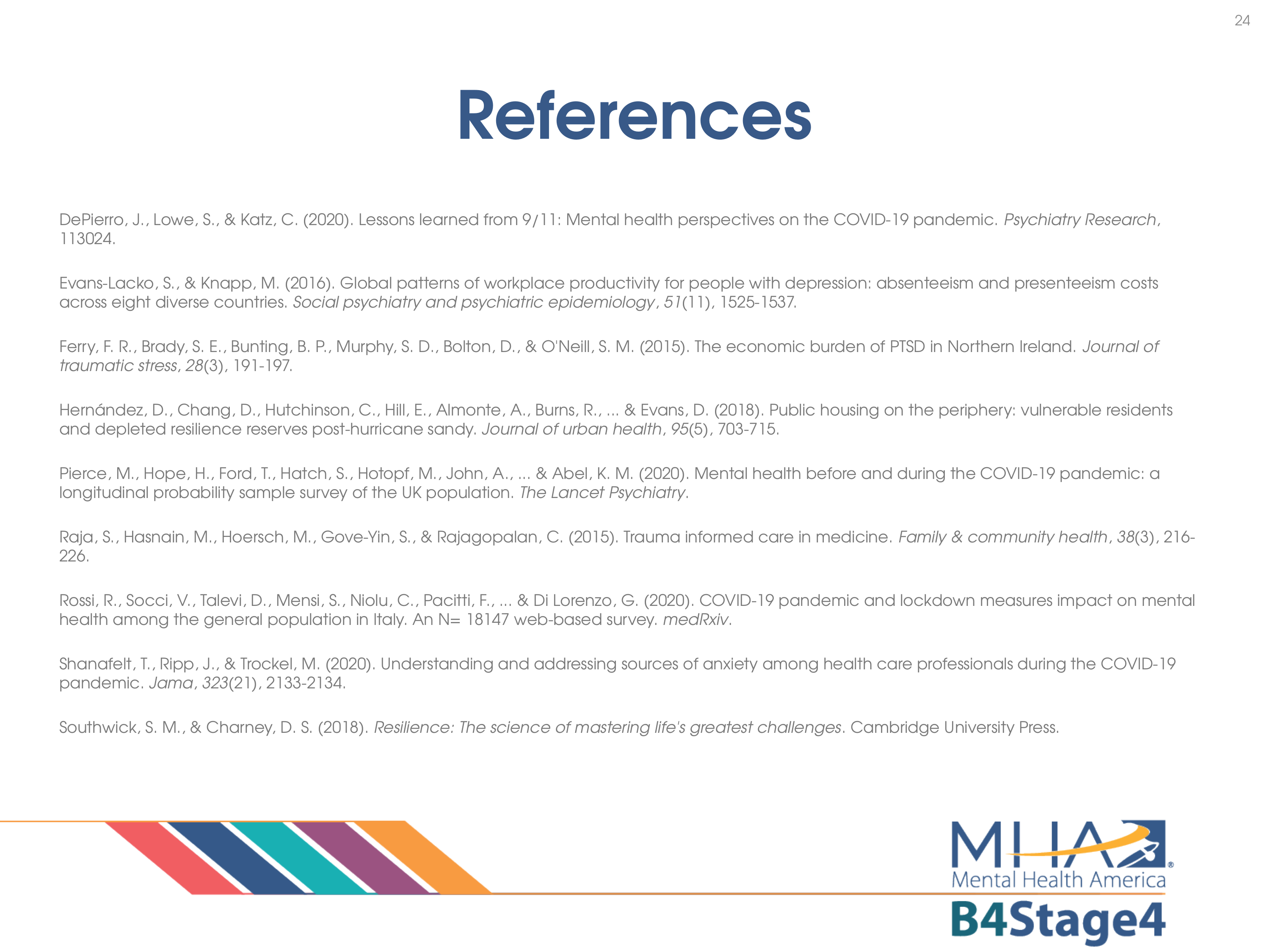

24
# References
DePierro, J., Lowe, S., & Katz, C. (2020). Lessons learned from 9/11: Mental health perspectives on the COVID-19 pandemic. Psychiatry Research, 113024.

Evans-Lacko, S., & Knapp, M. (2016). Global patterns of workplace productivity for people with depression: absenteeism and presenteeism costs across eight diverse countries. Social psychiatry and psychiatric epidemiology, 51(11), 1525-1537.

Ferry, F. R., Brady, S. E., Bunting, B. P., Murphy, S. D., Bolton, D., & O'Neill, S. M. (2015). The economic burden of PTSD in Northern Ireland. Journal of traumatic stress, 28(3), 191-197.

Hernández, D., Chang, D., Hutchinson, C., Hill, E., Almonte, A., Burns, R., ... & Evans, D. (2018). Public housing on the periphery: vulnerable residents and depleted resilience reserves post-hurricane sandy. Journal of urban health, 95(5), 703-715.

Pierce, M., Hope, H., Ford, T., Hatch, S., Hotopf, M., John, A., ... & Abel, K. M. (2020). Mental health before and during the COVID-19 pandemic: a longitudinal probability sample survey of the UK population. The Lancet Psychiatry.

Raja, S., Hasnain, M., Hoersch, M., Gove-Yin, S., & Rajagopalan, C. (2015). Trauma informed care in medicine. Family & community health, 38(3), 216-226.

Rossi, R., Socci, V., Talevi, D., Mensi, S., Niolu, C., Pacitti, F., ... & Di Lorenzo, G. (2020). COVID-19 pandemic and lockdown measures impact on mental health among the general population in Italy. An N= 18147 web-based survey. medRxiv.

Shanafelt, T., Ripp, J., & Trockel, M. (2020). Understanding and addressing sources of anxiety among health care professionals during the COVID-19 pandemic. Jama, 323(21), 2133-2134.

Southwick, S. M., & Charney, D. S. (2018). Resilience: The science of mastering life's greatest challenges. Cambridge University Press.